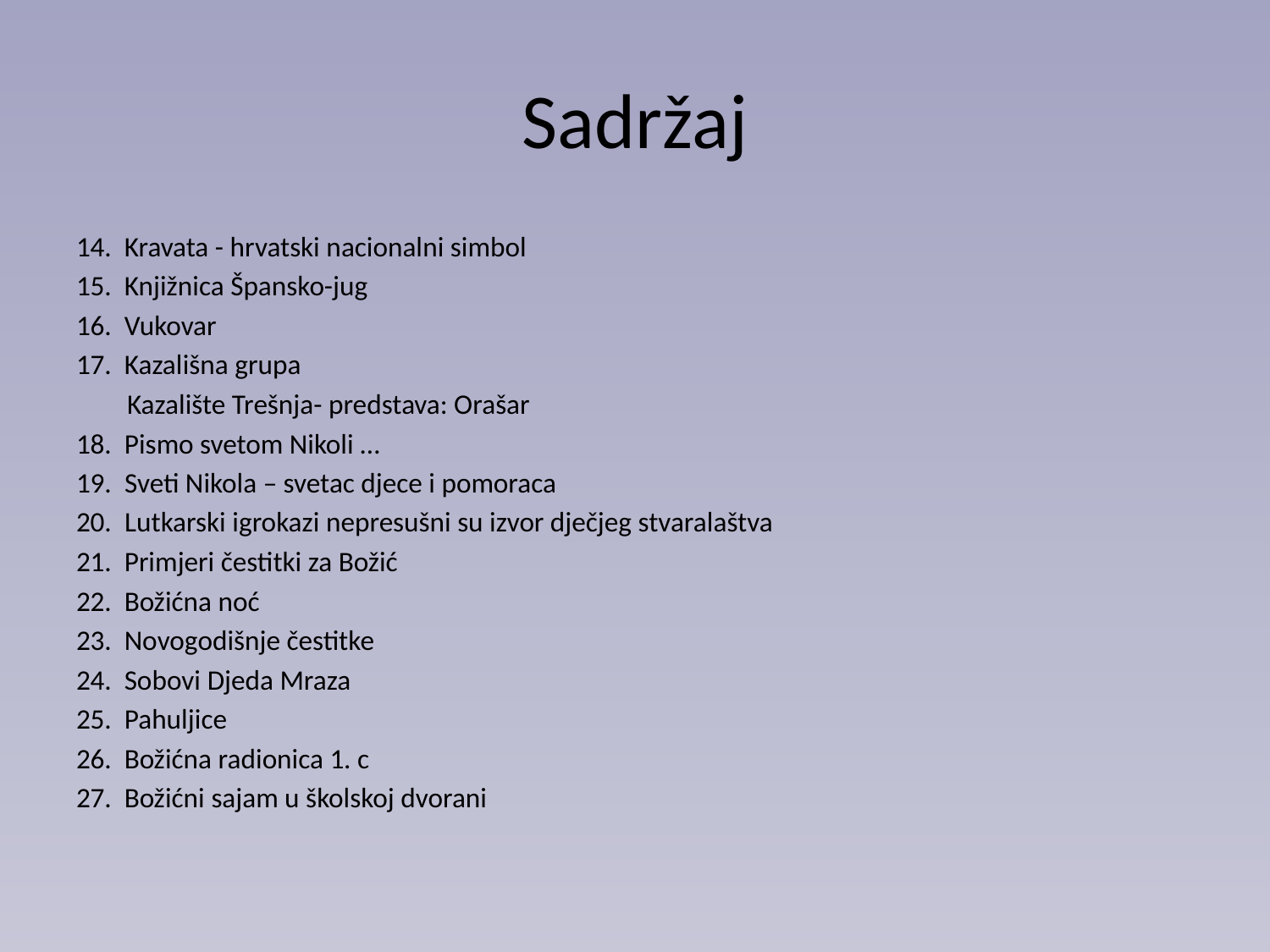

# Sadržaj
14.  Kravata - hrvatski nacionalni simbol
15.  Knjižnica Špansko-jug
16.  Vukovar
17.  Kazališna grupa
        Kazalište Trešnja- predstava: Orašar
18.  Pismo svetom Nikoli …
19.  Sveti Nikola – svetac djece i pomoraca
20.  Lutkarski igrokazi nepresušni su izvor dječjeg stvaralaštva
21.  Primjeri čestitki za Božić
22.  Božićna noć
23.  Novogodišnje čestitke
24.  Sobovi Djeda Mraza
25.  Pahuljice
26.  Božićna radionica 1. c
27.  Božićni sajam u školskoj dvorani